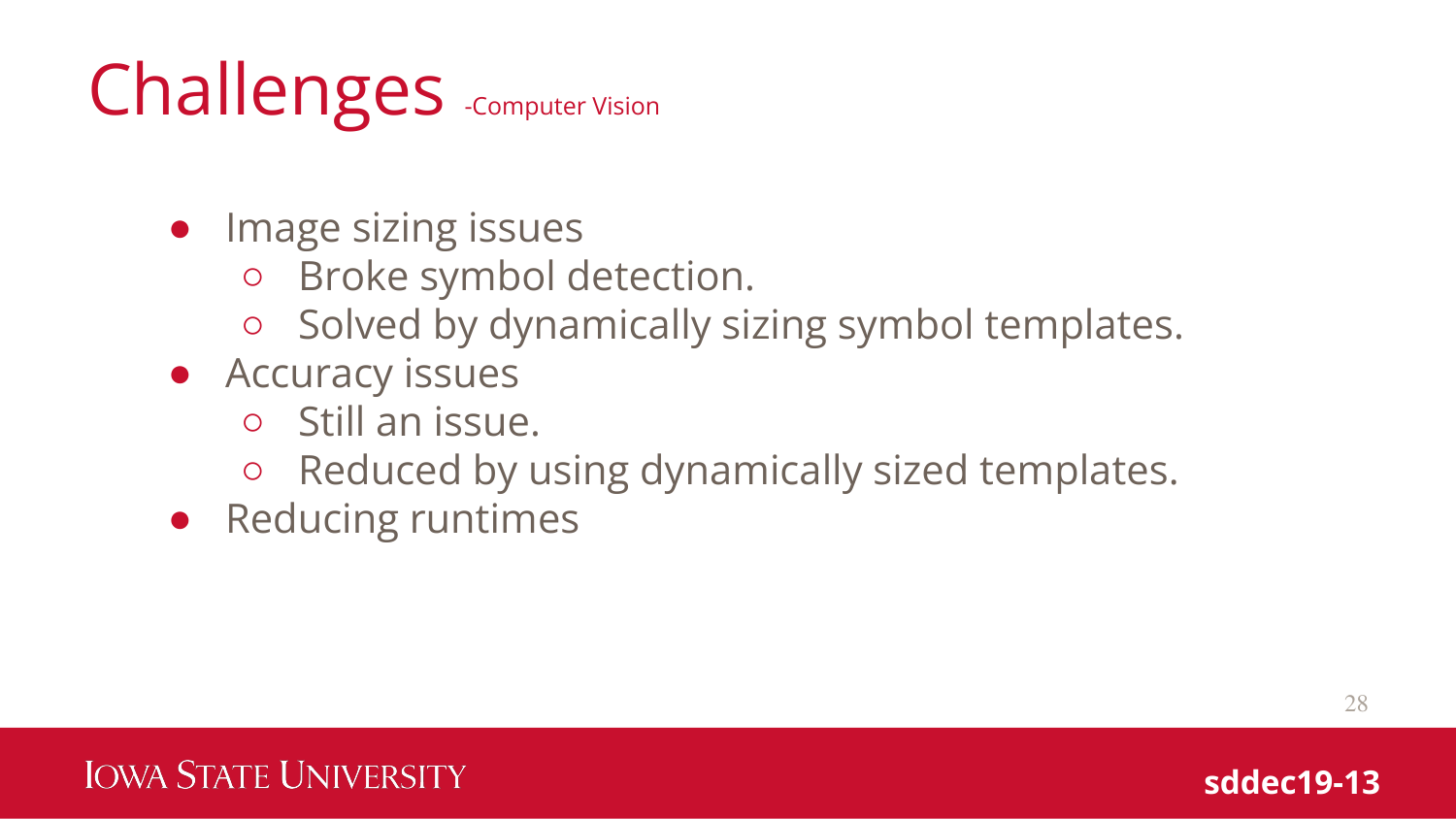

# Challenges -Computer Vision
Image sizing issues
Broke symbol detection.
Solved by dynamically sizing symbol templates.
Accuracy issues
Still an issue.
Reduced by using dynamically sized templates.
Reducing runtimes
28
sddec19-13